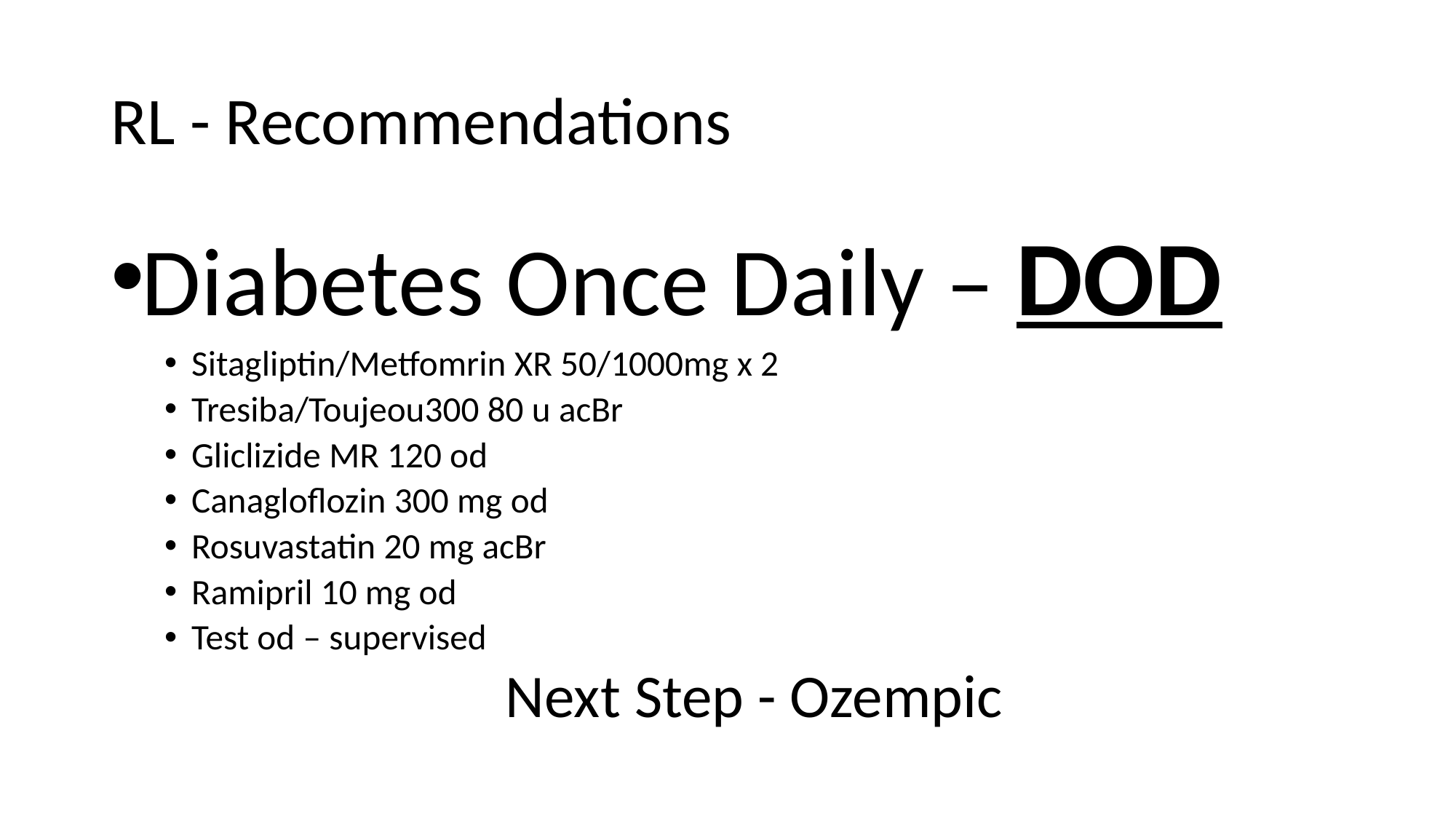

# RL - Recommendations
Diabetes Once Daily – DOD
Sitagliptin/Metfomrin XR 50/1000mg x 2
Tresiba/Toujeou300 80 u acBr
Gliclizide MR 120 od
Canagloflozin 300 mg od
Rosuvastatin 20 mg acBr
Ramipril 10 mg od
Test od – supervised
Next Step - Ozempic